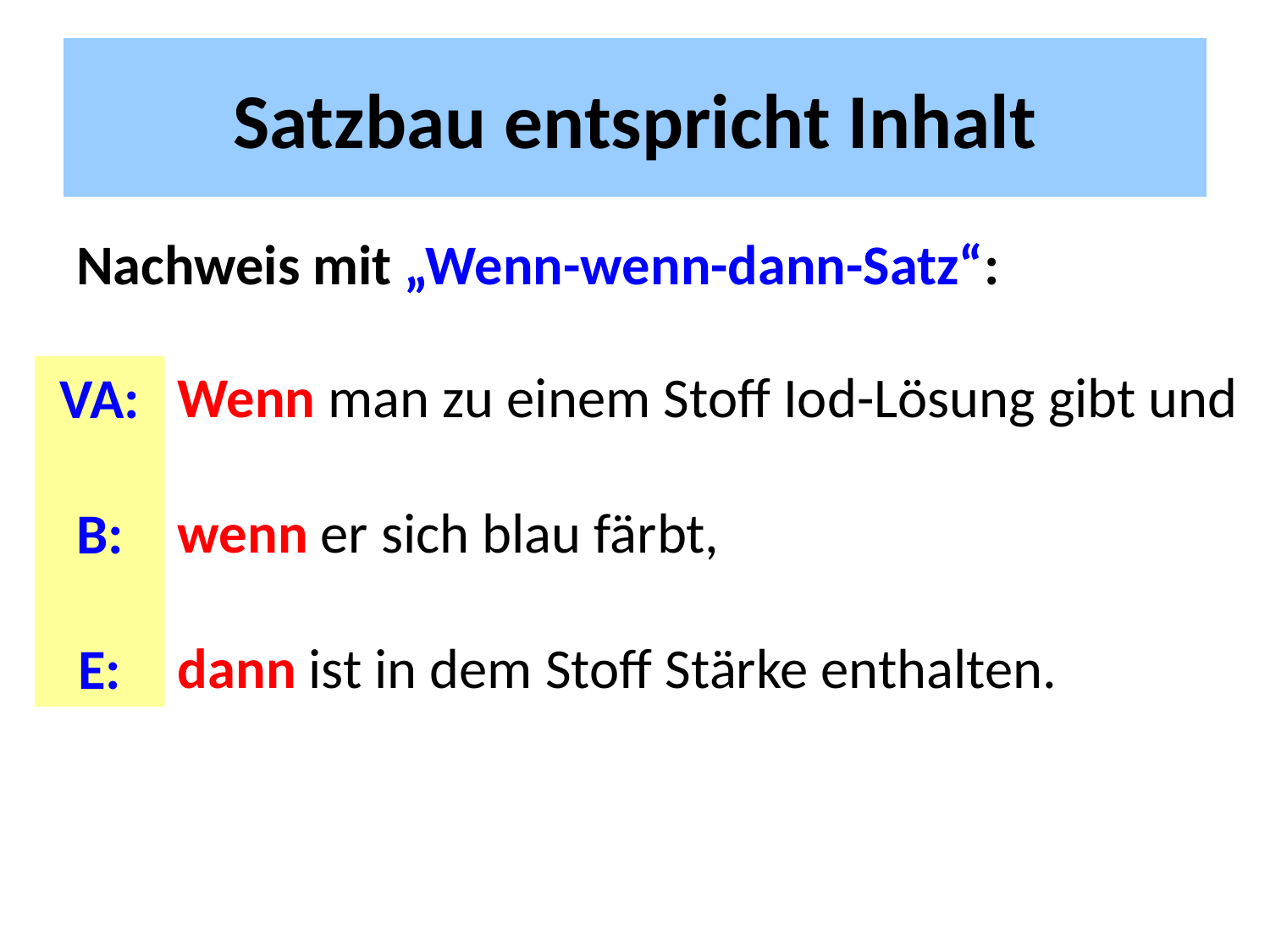

# Satzbau entspricht Inhalt
Nachweis mit „Wenn-wenn-dann-Satz“:

Wenn man zu einem Stoff Iod-Lösung gibt und

wenn er sich blau färbt,

dann ist in dem Stoff Stärke enthalten.
VA:

B:

E: